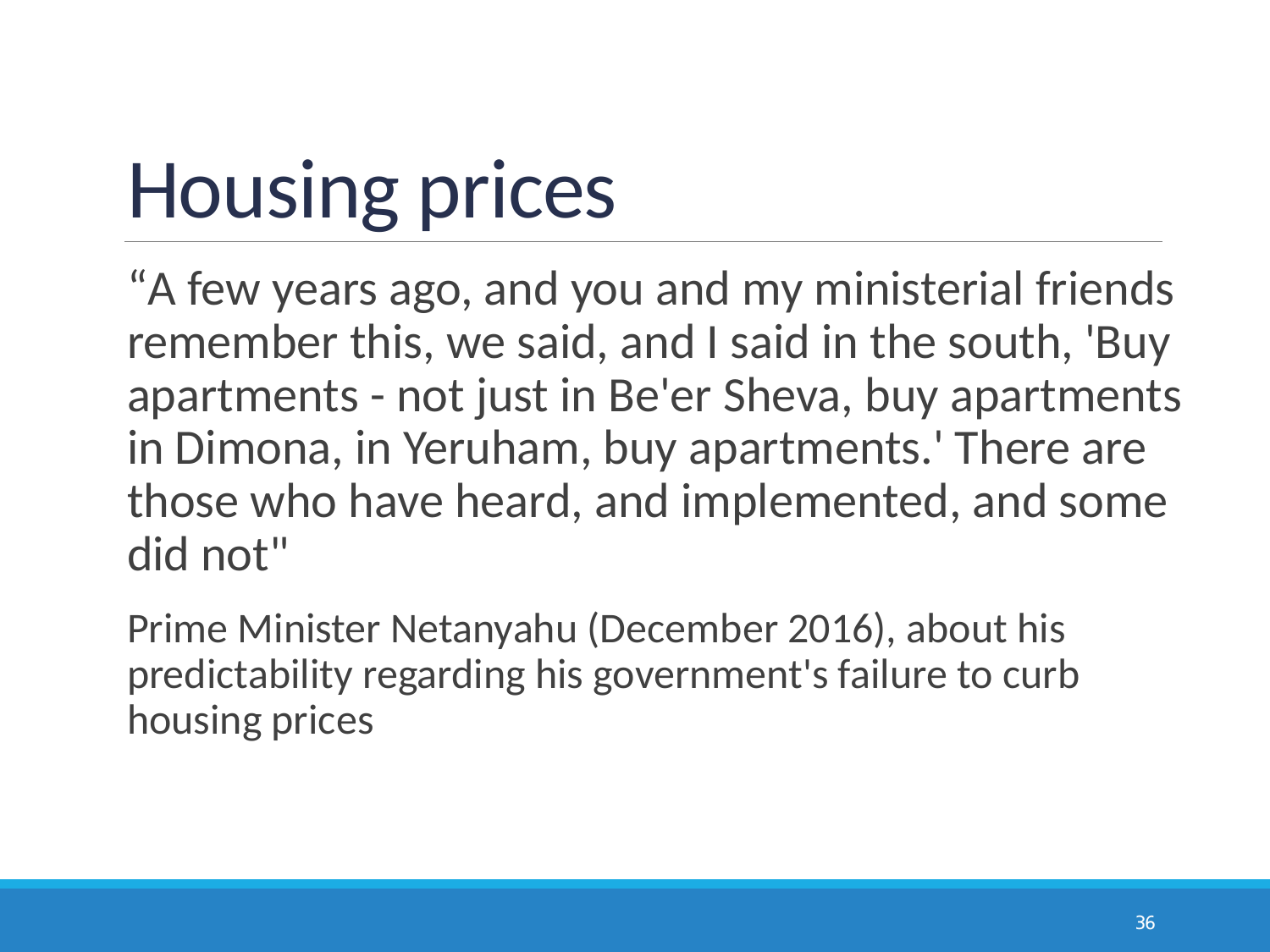

# Housing prices
“A few years ago, and you and my ministerial friends remember this, we said, and I said in the south, 'Buy apartments - not just in Be'er Sheva, buy apartments in Dimona, in Yeruham, buy apartments.' There are those who have heard, and implemented, and some did not"
Prime Minister Netanyahu (December 2016), about his predictability regarding his government's failure to curb housing prices
36